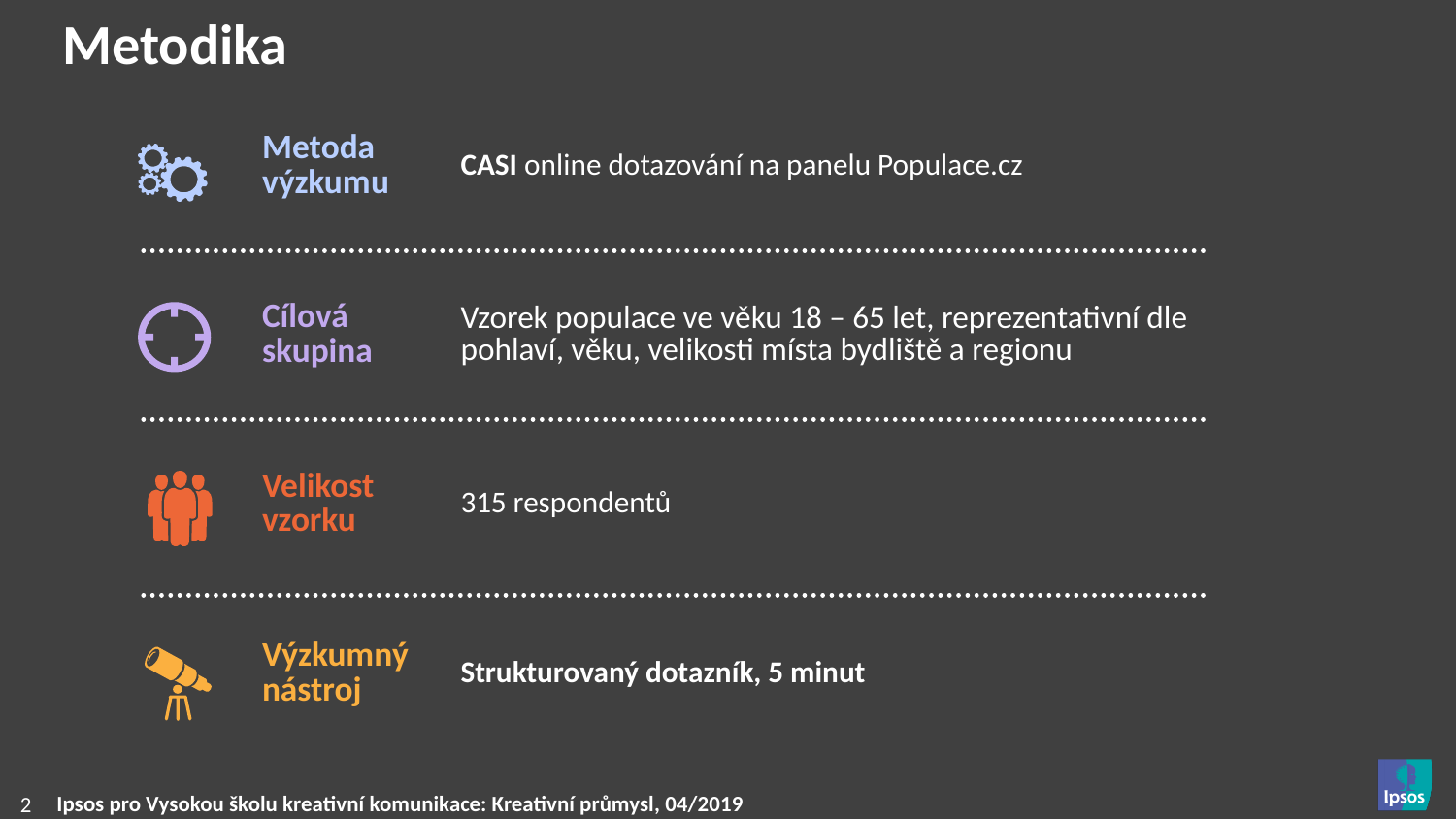

Metodika
| Metoda výzkumu | CASI online dotazování na panelu Populace.cz |
| --- | --- |
| Cílová skupina | Vzorek populace ve věku 18 – 65 let, reprezentativní dle pohlaví, věku, velikosti místa bydliště a regionu |
| Velikost vzorku | 315 respondentů |
| Výzkumný nástroj | Strukturovaný dotazník, 5 minut |

2
Ipsos pro Vysokou školu kreativní komunikace: Kreativní průmysl, 04/2019